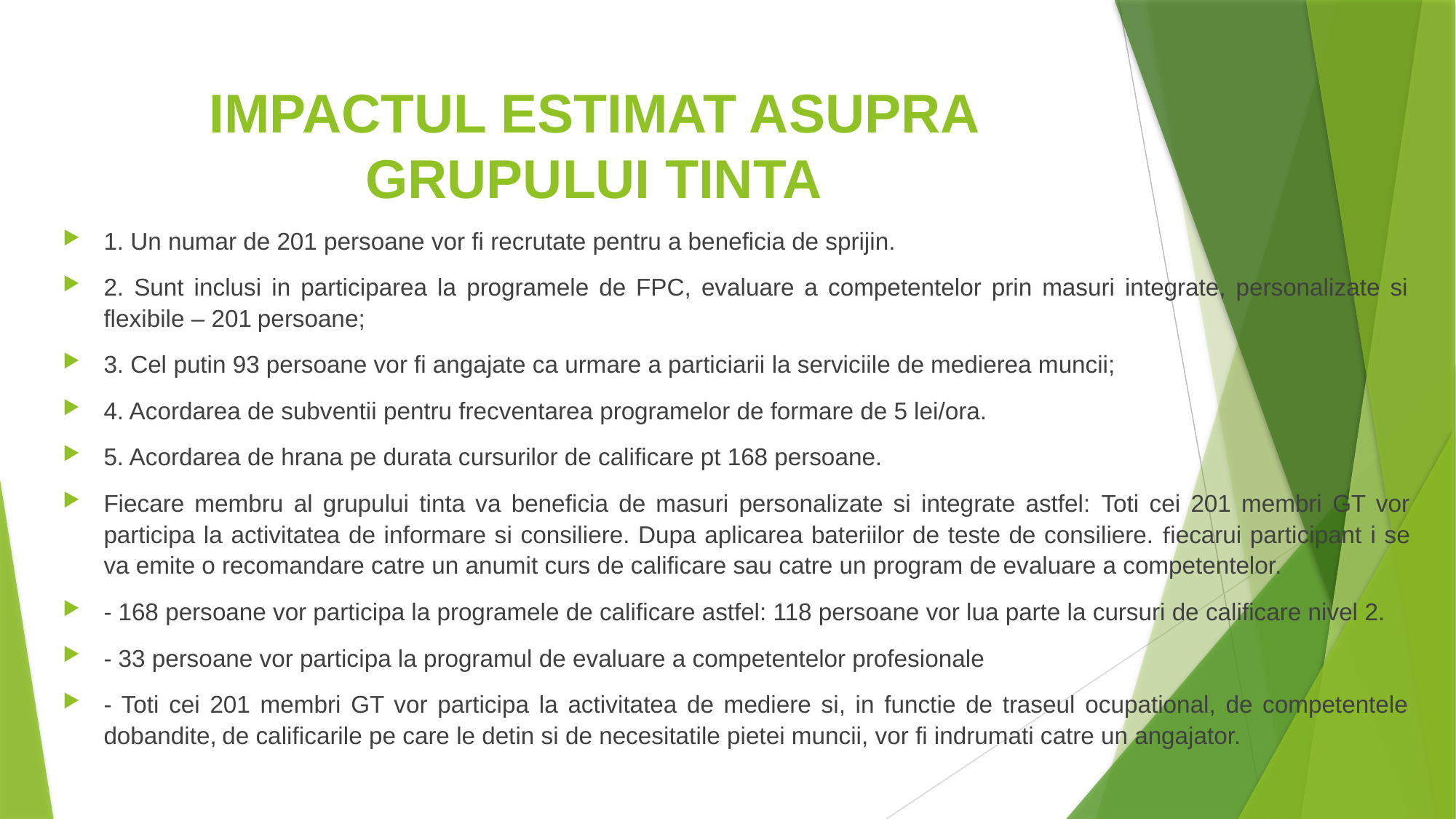

# IMPACTUL ESTIMAT ASUPRA GRUPULUI TINTA
1. Un numar de 201 persoane vor fi recrutate pentru a beneficia de sprijin.
2. Sunt inclusi in participarea la programele de FPC, evaluare a competentelor prin masuri integrate, personalizate si flexibile – 201 persoane;
3. Cel putin 93 persoane vor fi angajate ca urmare a particiarii la serviciile de medierea muncii;
4. Acordarea de subventii pentru frecventarea programelor de formare de 5 lei/ora.
5. Acordarea de hrana pe durata cursurilor de calificare pt 168 persoane.
Fiecare membru al grupului tinta va beneficia de masuri personalizate si integrate astfel: Toti cei 201 membri GT vor participa la activitatea de informare si consiliere. Dupa aplicarea bateriilor de teste de consiliere. fiecarui participant i se va emite o recomandare catre un anumit curs de calificare sau catre un program de evaluare a competentelor.
- 168 persoane vor participa la programele de calificare astfel: 118 persoane vor lua parte la cursuri de calificare nivel 2.
- 33 persoane vor participa la programul de evaluare a competentelor profesionale
- Toti cei 201 membri GT vor participa la activitatea de mediere si, in functie de traseul ocupational, de competentele dobandite, de calificarile pe care le detin si de necesitatile pietei muncii, vor fi indrumati catre un angajator.